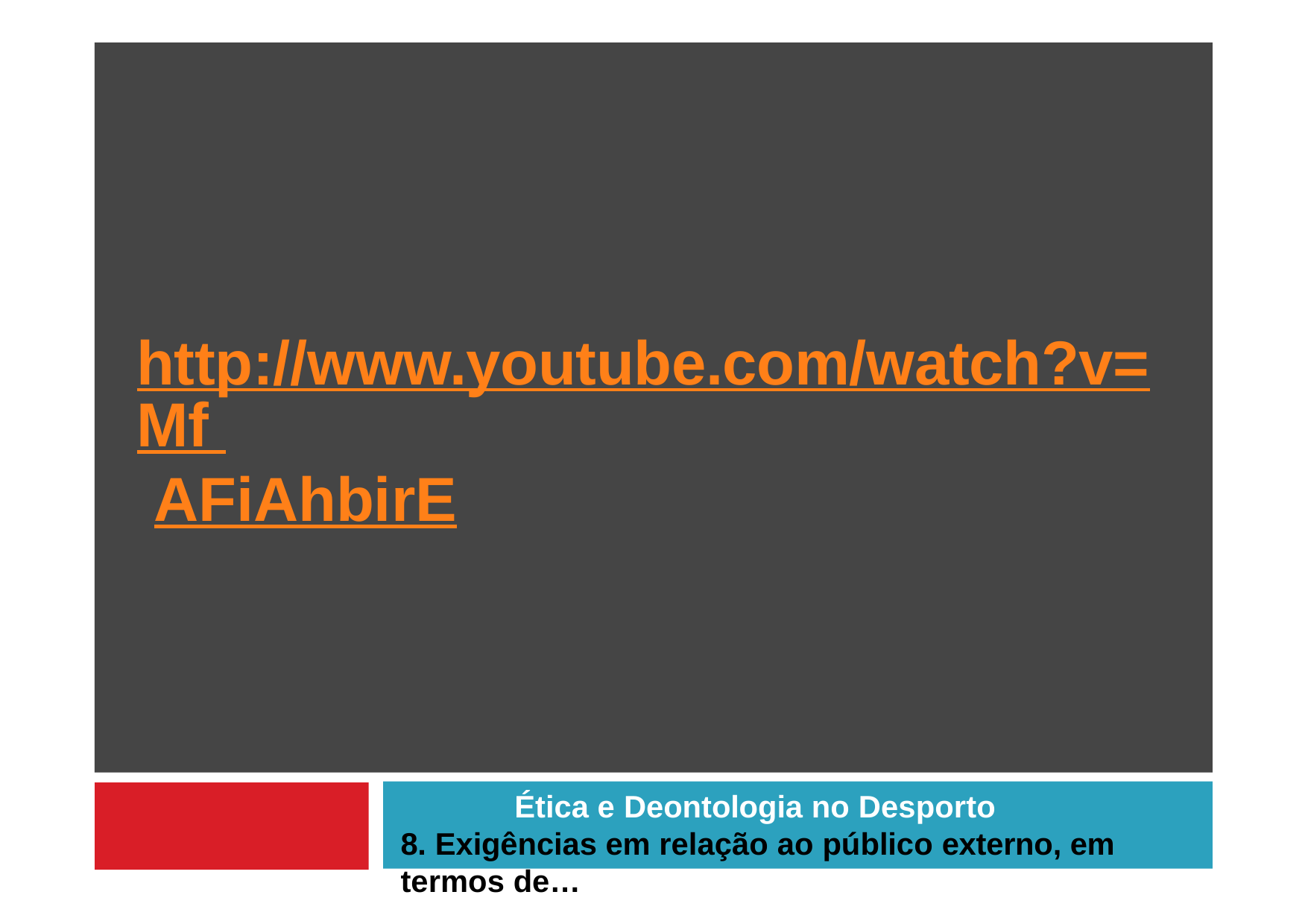

# http://www.youtube.com/watch?v=Mf  AFiAhbirE

Ética e Deontologia no Desporto
8. Exigências em relação ao público externo, em termos de…